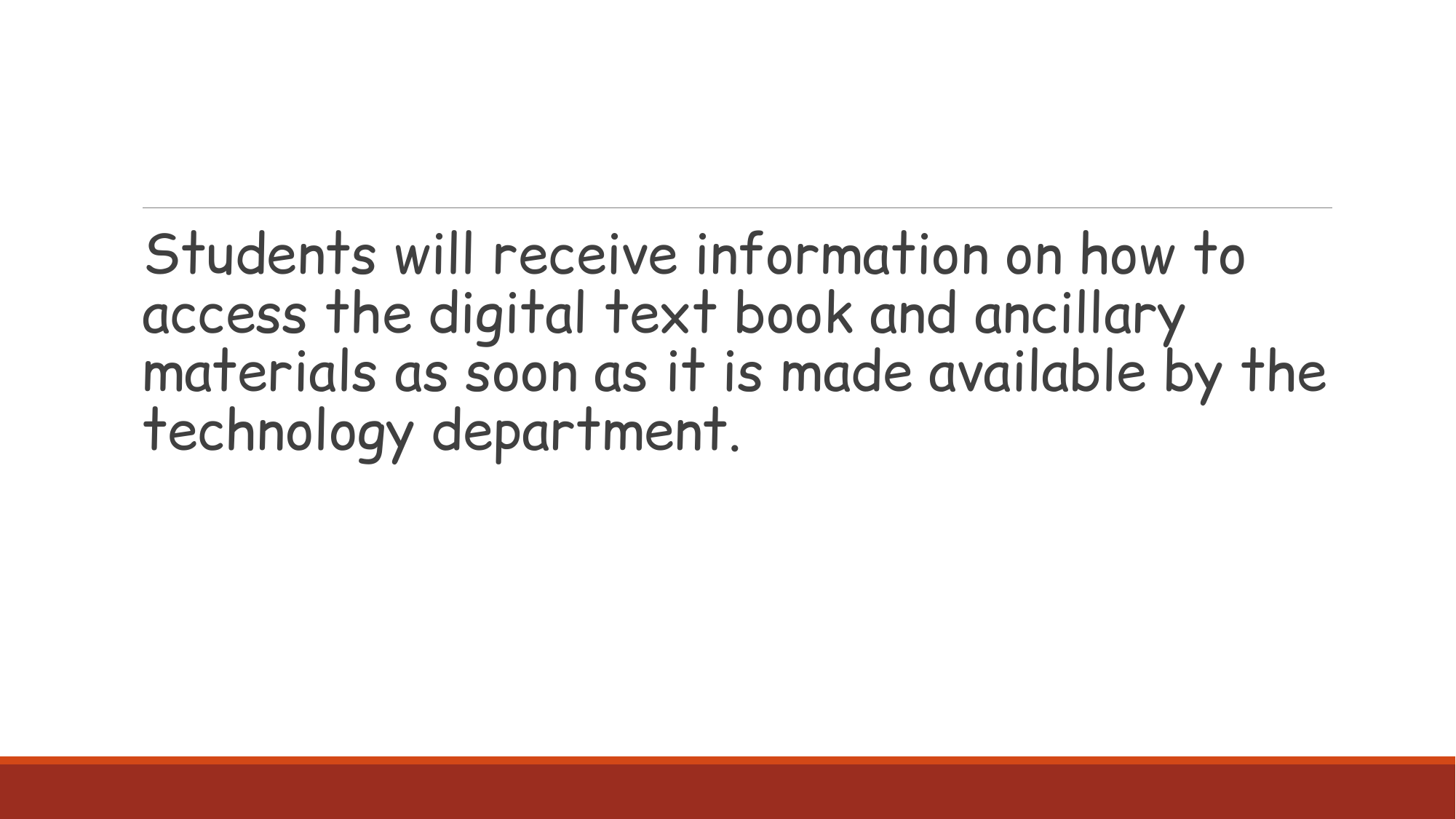

#
Students will receive information on how to access the digital text book and ancillary materials as soon as it is made available by the technology department.